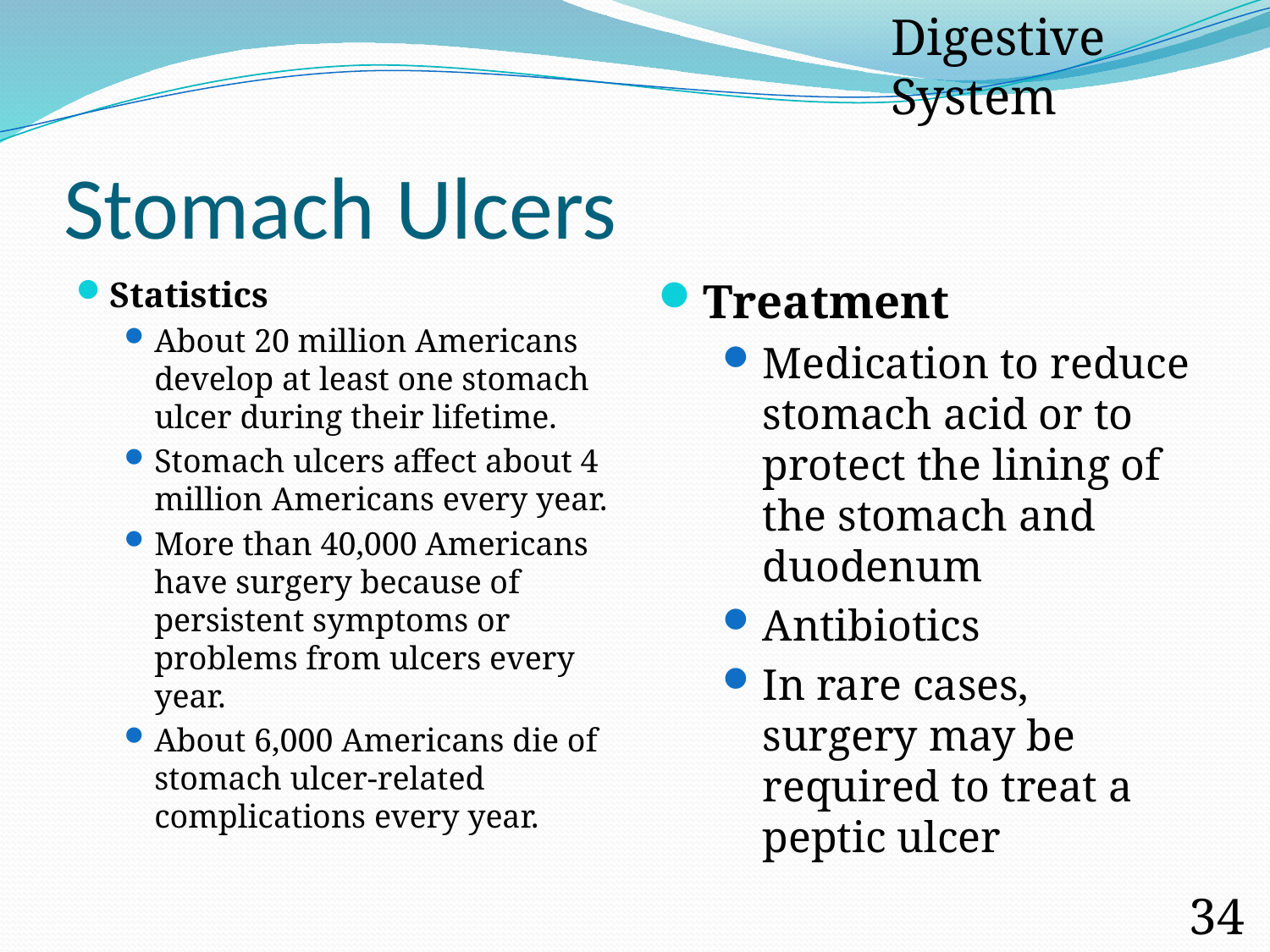

Digestive System
# Stomach Ulcers
Statistics
About 20 million Americans develop at least one stomach ulcer during their lifetime.
Stomach ulcers affect about 4 million Americans every year.
More than 40,000 Americans have surgery because of persistent symptoms or problems from ulcers every year.
About 6,000 Americans die of stomach ulcer-related complications every year.

Treatment
Medication to reduce stomach acid or to protect the lining of the stomach and duodenum
Antibiotics
In rare cases, surgery may be required to treat a peptic ulcer

34